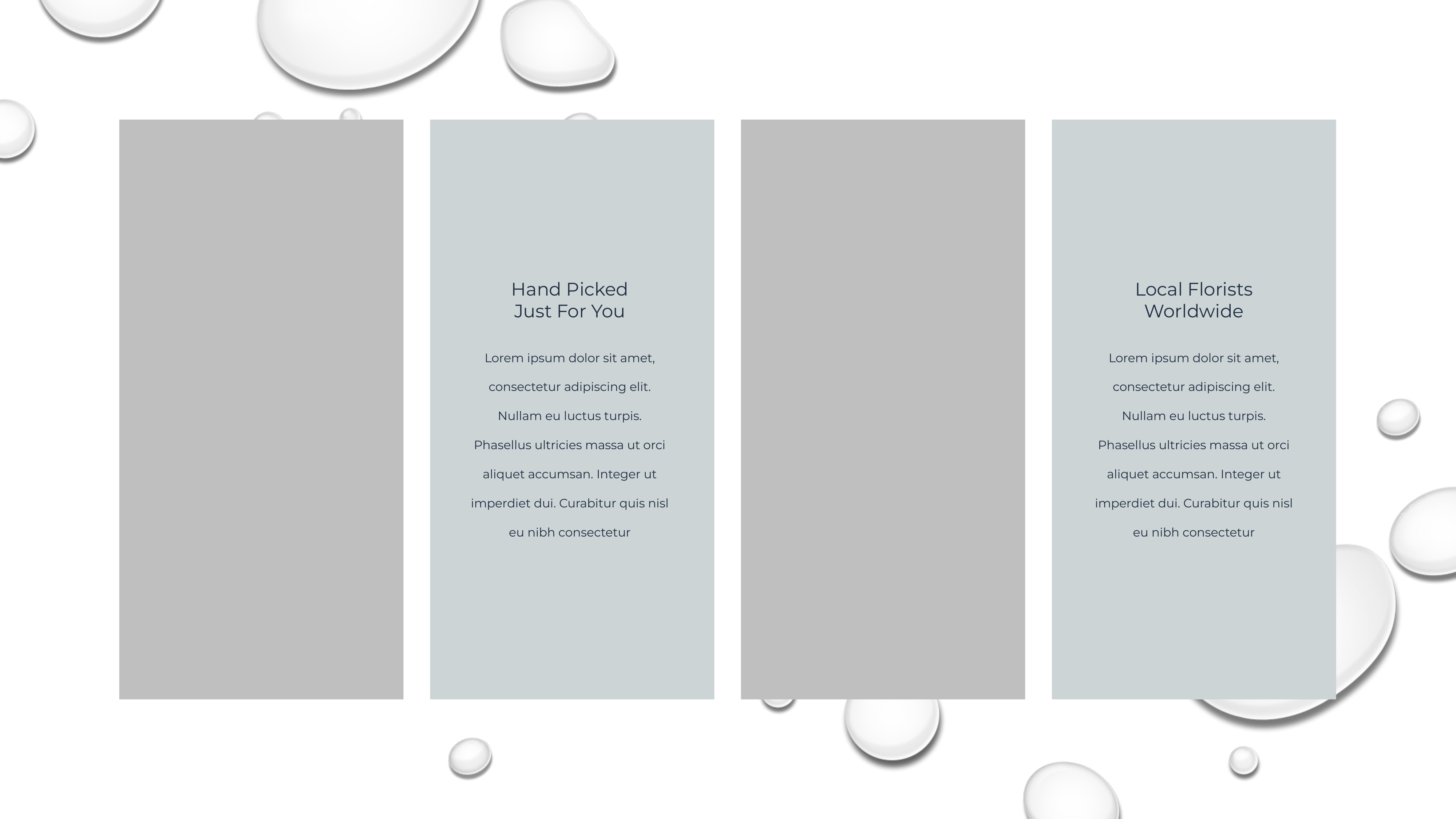

Hand Picked
Just For You
Local Florists
Worldwide
Lorem ipsum dolor sit amet, consectetur adipiscing elit. Nullam eu luctus turpis. Phasellus ultricies massa ut orci aliquet accumsan. Integer ut imperdiet dui. Curabitur quis nisl eu nibh consectetur
Lorem ipsum dolor sit amet, consectetur adipiscing elit. Nullam eu luctus turpis. Phasellus ultricies massa ut orci aliquet accumsan. Integer ut imperdiet dui. Curabitur quis nisl eu nibh consectetur